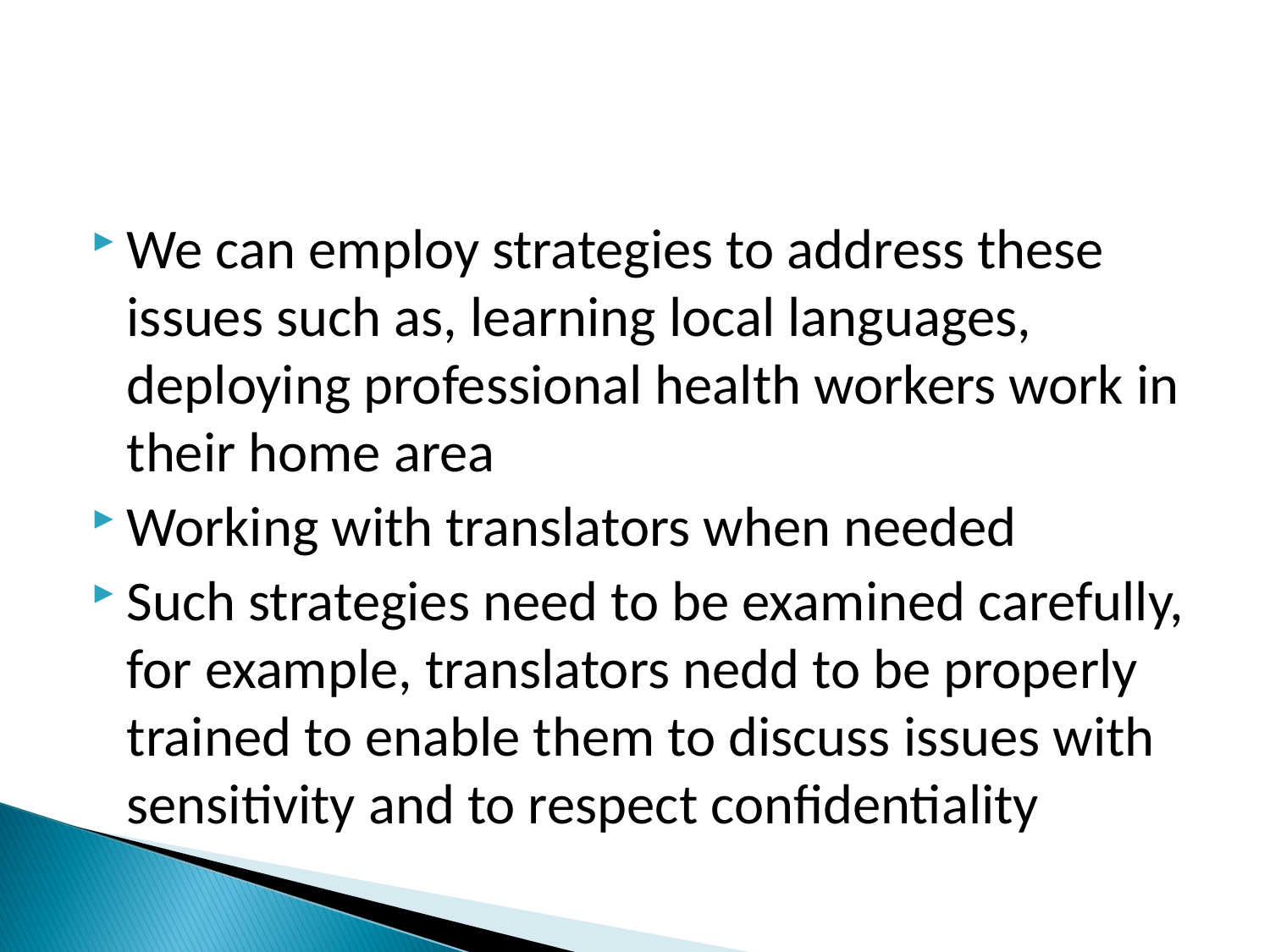

We can employ strategies to address these issues such as, learning local languages, deploying professional health workers work in their home area
Working with translators when needed
Such strategies need to be examined carefully, for example, translators nedd to be properly trained to enable them to discuss issues with sensitivity and to respect confidentiality